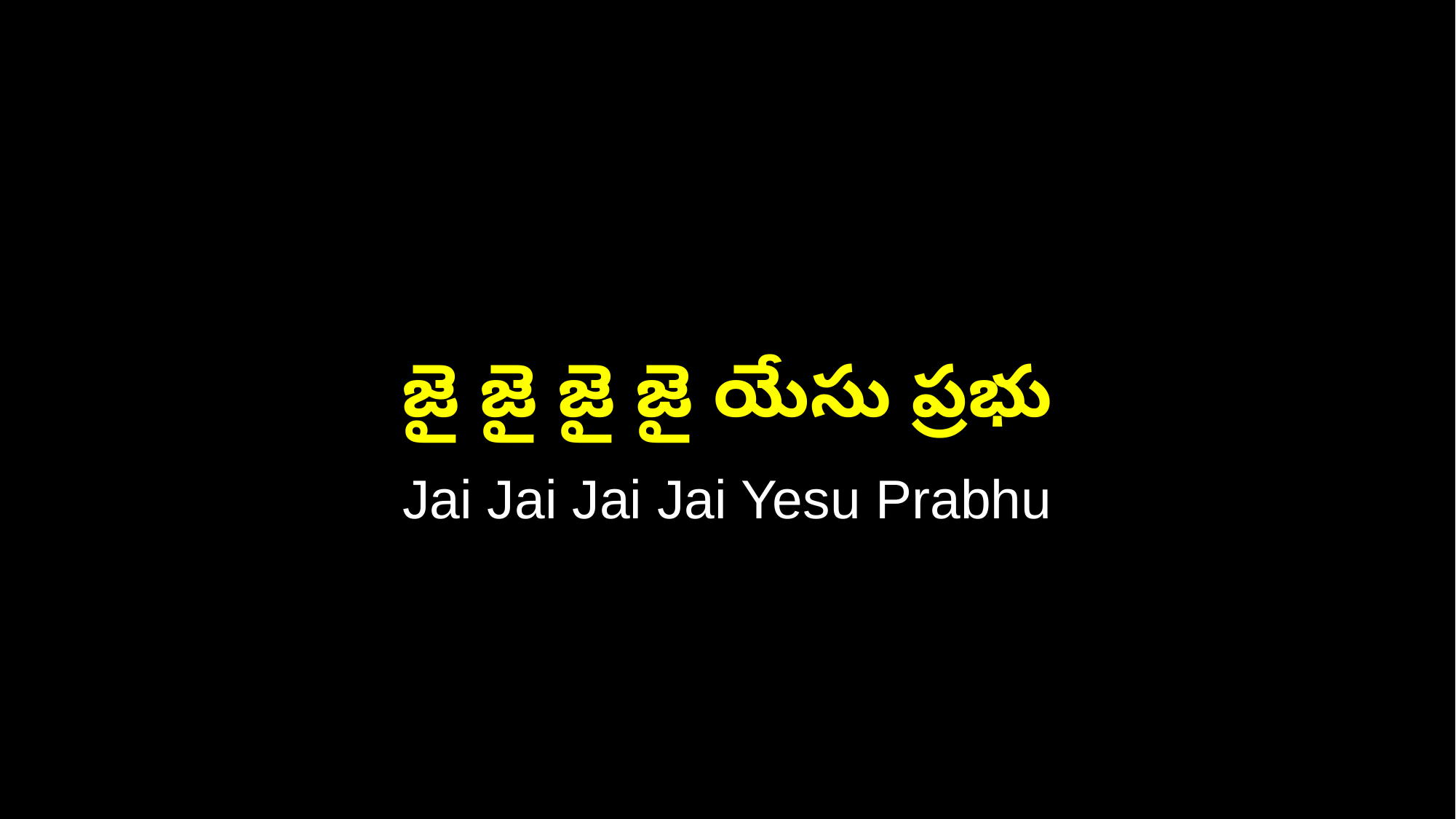

జై జై జై జై యేసు ప్రభు
Jai Jai Jai Jai Yesu Prabhu